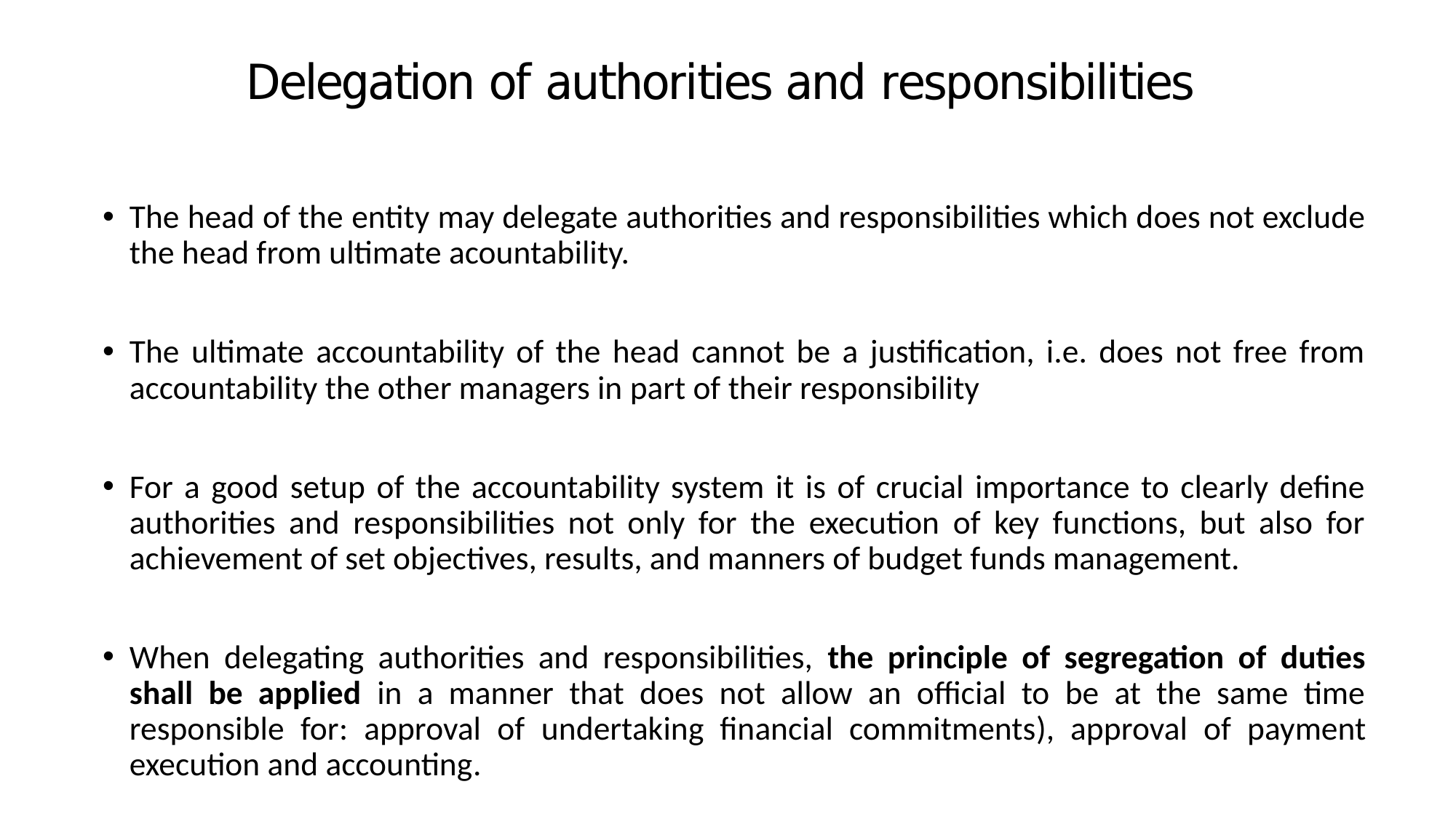

# Delegation of authorities and responsibilities
The head of the entity may delegate authorities and responsibilities which does not exclude the head from ultimate acountability.

The ultimate accountability of the head cannot be a justification, i.e. does not free from accountability the other managers in part of their responsibility

For a good setup of the accountability system it is of crucial importance to clearly define authorities and responsibilities not only for the execution of key functions, but also for achievement of set objectives, results, and manners of budget funds management.

When delegating authorities and responsibilities, the principle of segregation of duties shall be applied in a manner that does not allow an official to be at the same time responsible for: approval of undertaking financial commitments), approval of payment execution and accounting.